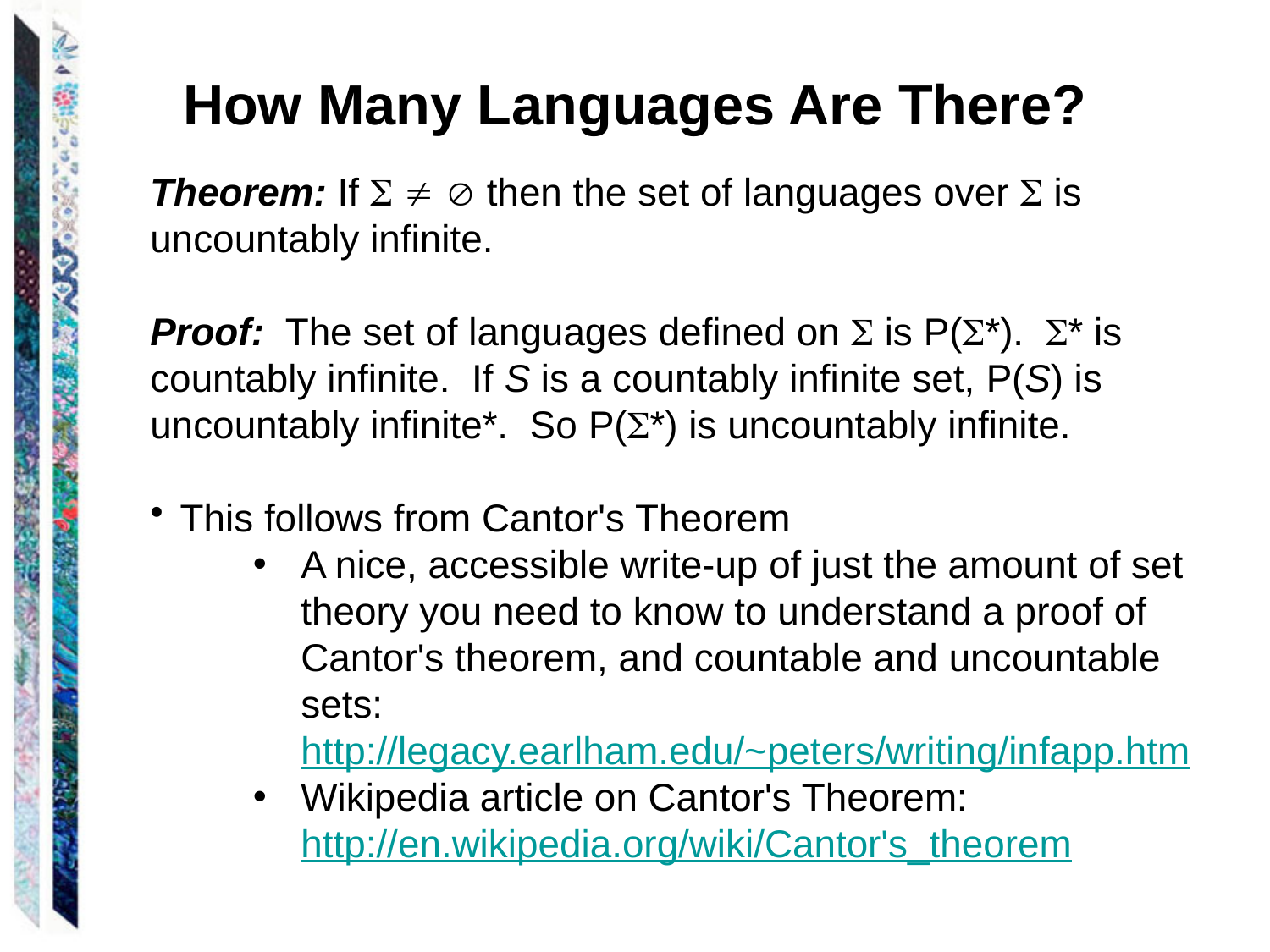

How Many Languages Are There?
Theorem: If Σ ≠ ∅ then the set of languages over Σ is uncountably infinite.

Proof:  The set of languages defined on Σ is P(Σ*).  Σ* is countably infinite.  If S is a countably infinite set, P(S) is uncountably infinite*.  So P(Σ*) is uncountably infinite.

This follows from Cantor's Theorem
A nice, accessible write-up of just the amount of set theory you need to know to understand a proof of Cantor's theorem, and countable and uncountable sets: http://legacy.earlham.edu/~peters/writing/infapp.htm
Wikipedia article on Cantor's Theorem: http://en.wikipedia.org/wiki/Cantor's_theorem